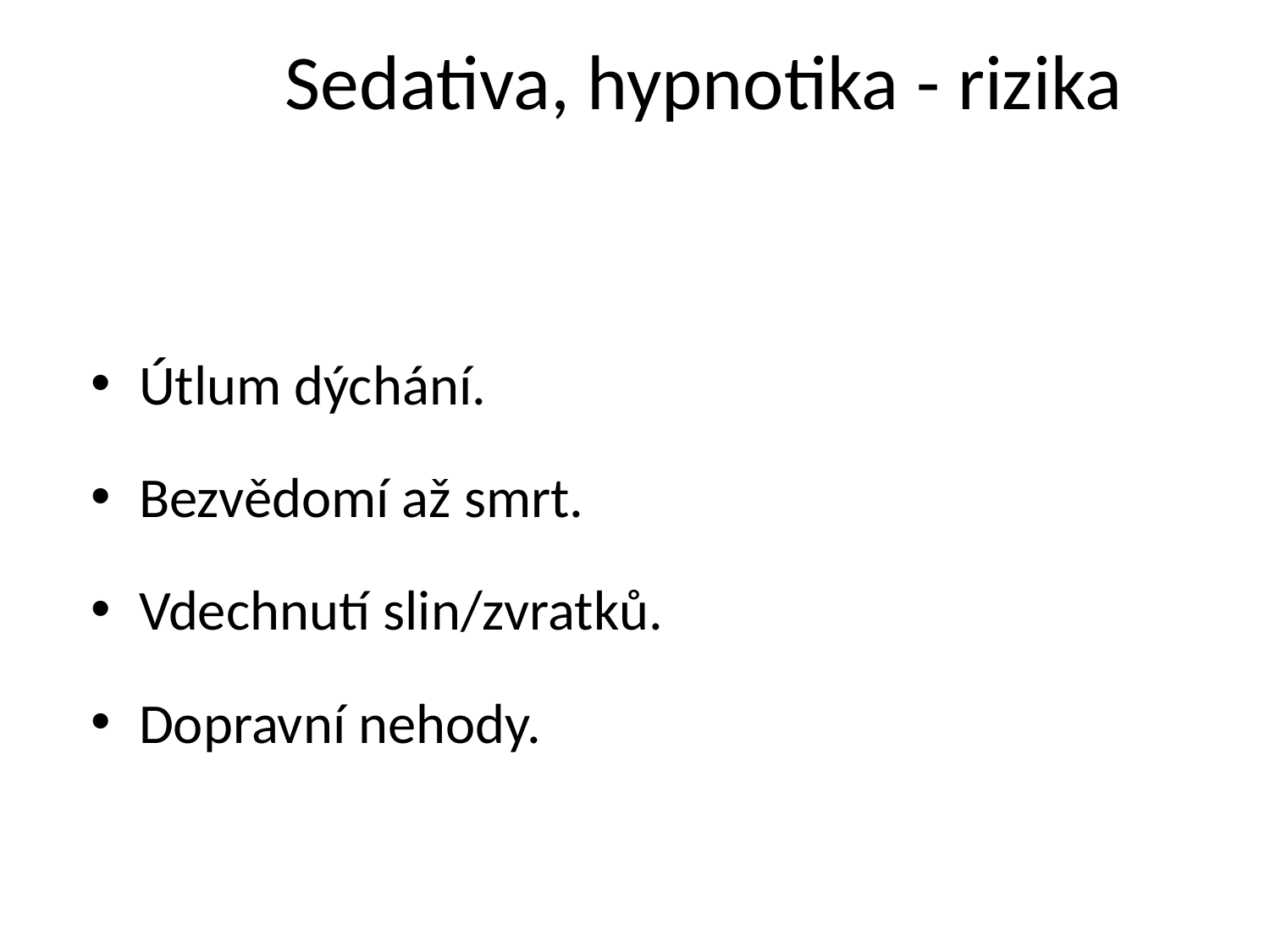

# Sedativa, hypnotika - rizika

Útlum dýchání.
Bezvědomí až smrt.
Vdechnutí slin/zvratků.
Dopravní nehody.